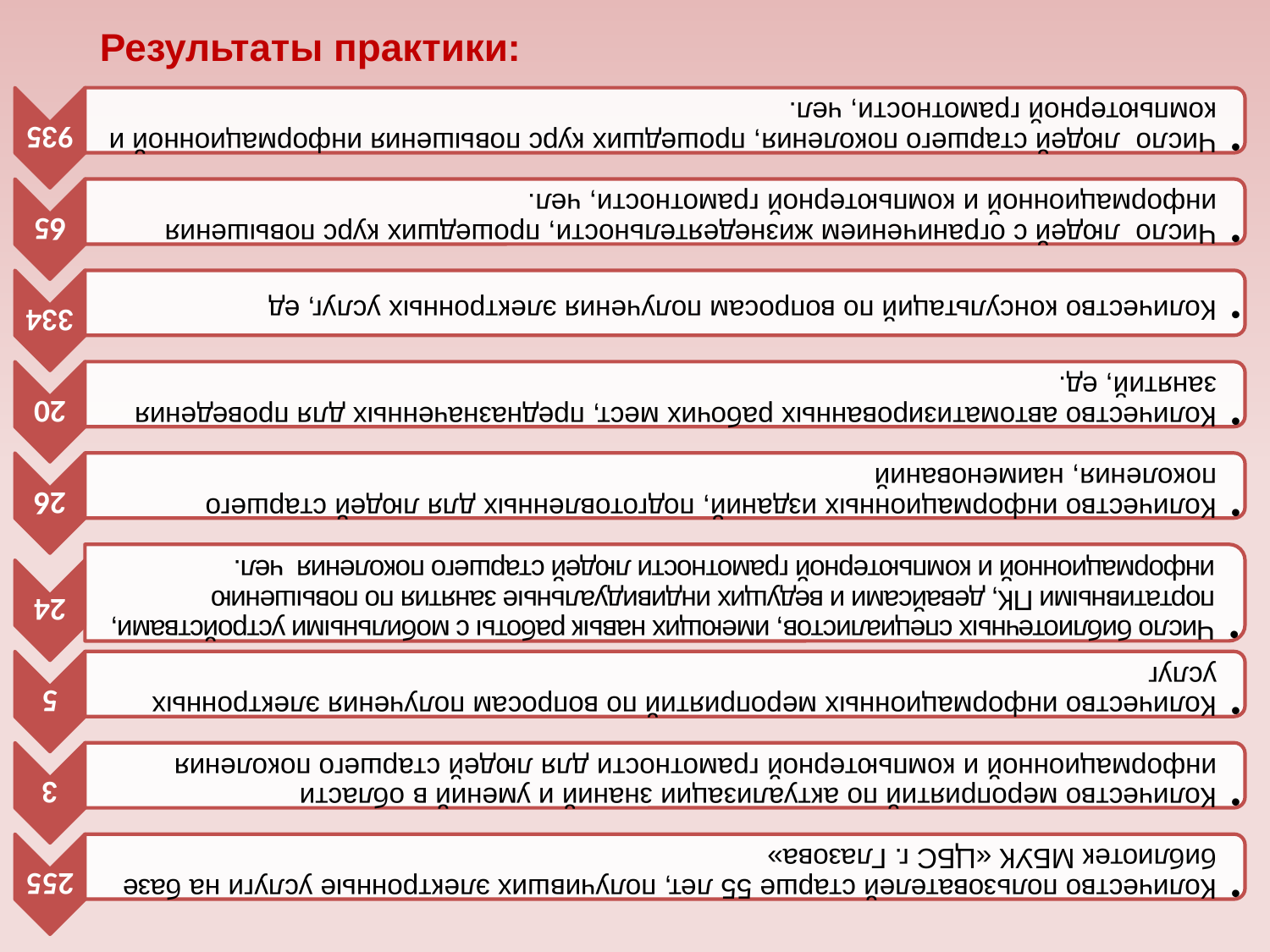

Результаты практики:
935
Число  людей старшего поколения, прошедших курс повышения информационной и компьютерной грамотности, чел.
65
Число  людей с ограничением жизнедеятельности, прошедших курс повышения информационной и компьютерной грамотности, чел.
334
Количество консультаций по вопросам получения электронных услуг, ед
20
Количество автоматизированных рабочих мест, предназначенных для проведения занятий, ед.
26
Количество информационных изданий, подготовленных для людей старшего поколения, наименований
24
Число библиотечных специалистов, имеющих навык работы с мобильными устройствами, портативными ПК, девайсами и ведущих индивидуальные занятия по повышению информационной и компьютерной грамотности людей старшего поколения  чел.
5
Количество информационных мероприятий по вопросам получения электронных услуг
3
Количество мероприятий по актуализации знаний и умений в области информационной и компьютерной грамотности для людей старшего поколения
255
Количество пользователей старше 55 лет, получивших электронные услуги на базе библиотек МБУК «ЦБС г. Глазова»